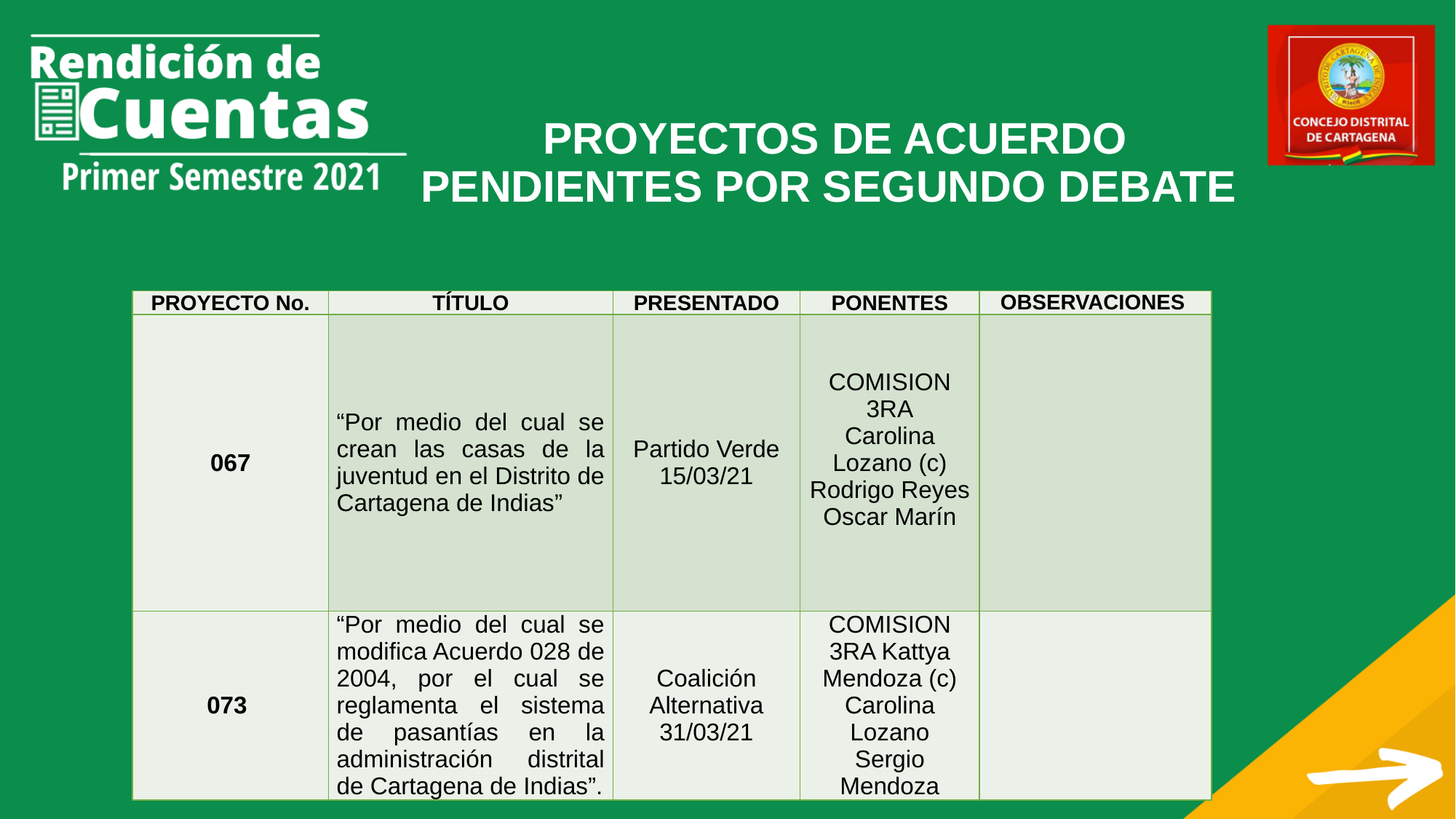

# PROYECTOS DE ACUERDO PENDIENTES POR SEGUNDO DEBATE
| PROYECTO No. | TÍTULO | PRESENTADO | PONENTES | OBSERVACIONES |
| --- | --- | --- | --- | --- |
| 067 | “Por medio del cual se crean las casas de la juventud en el Distrito de Cartagena de Indias” | Partido Verde 15/03/21 | COMISION 3RA Carolina Lozano (c) Rodrigo Reyes Oscar Marín |  |
| 073 | “Por medio del cual se modifica Acuerdo 028 de 2004, por el cual se reglamenta el sistema de pasantías en la administración distrital de Cartagena de Indias”. | Coalición Alternativa 31/03/21 | COMISION 3RA Kattya Mendoza (c) Carolina Lozano Sergio Mendoza |  |